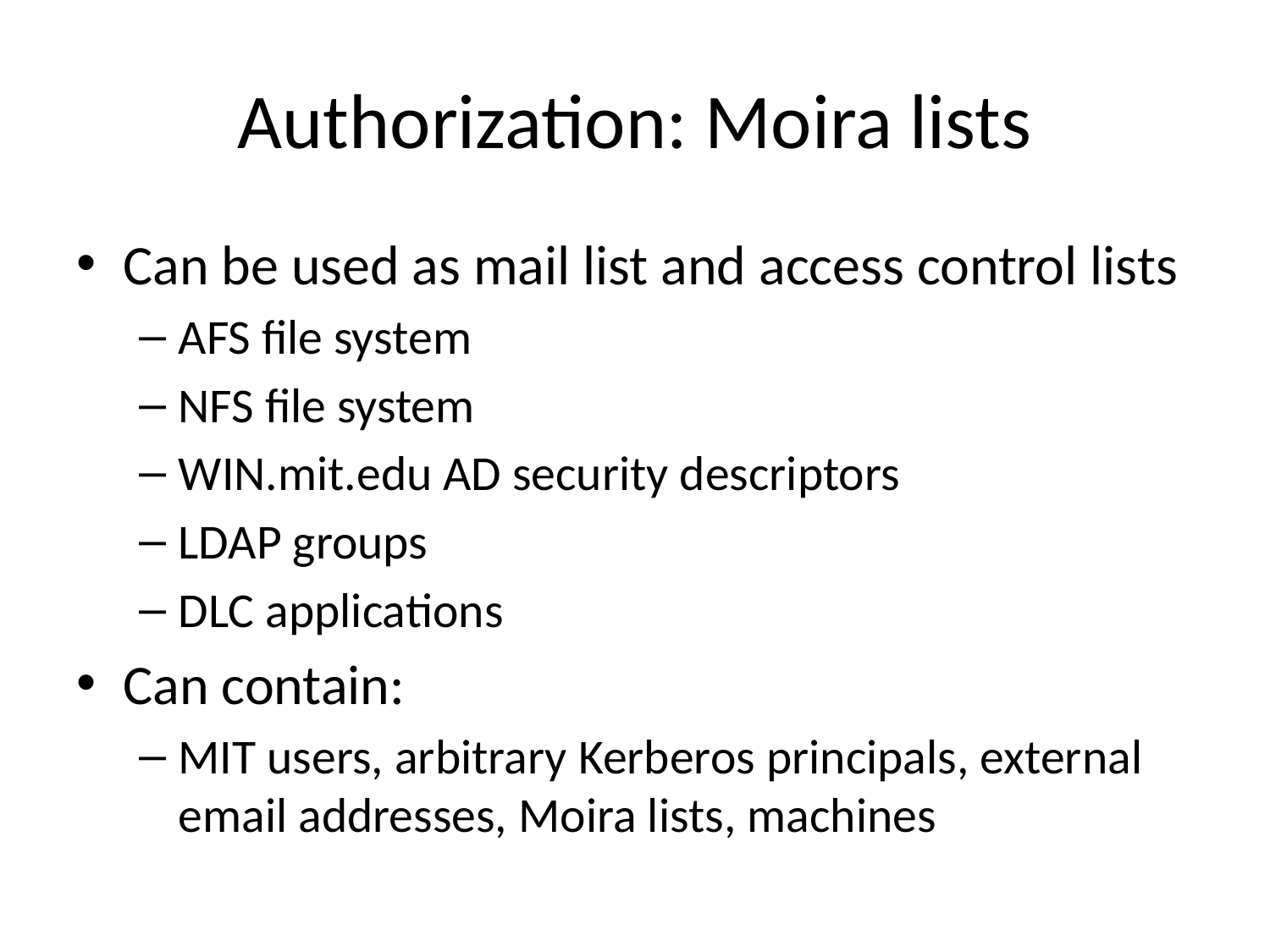

# Authorization: Moira lists
Can be used as mail list and access control lists
AFS file system
NFS file system
WIN.mit.edu AD security descriptors
LDAP groups
DLC applications
Can contain:
MIT users, arbitrary Kerberos principals, external email addresses, Moira lists, machines